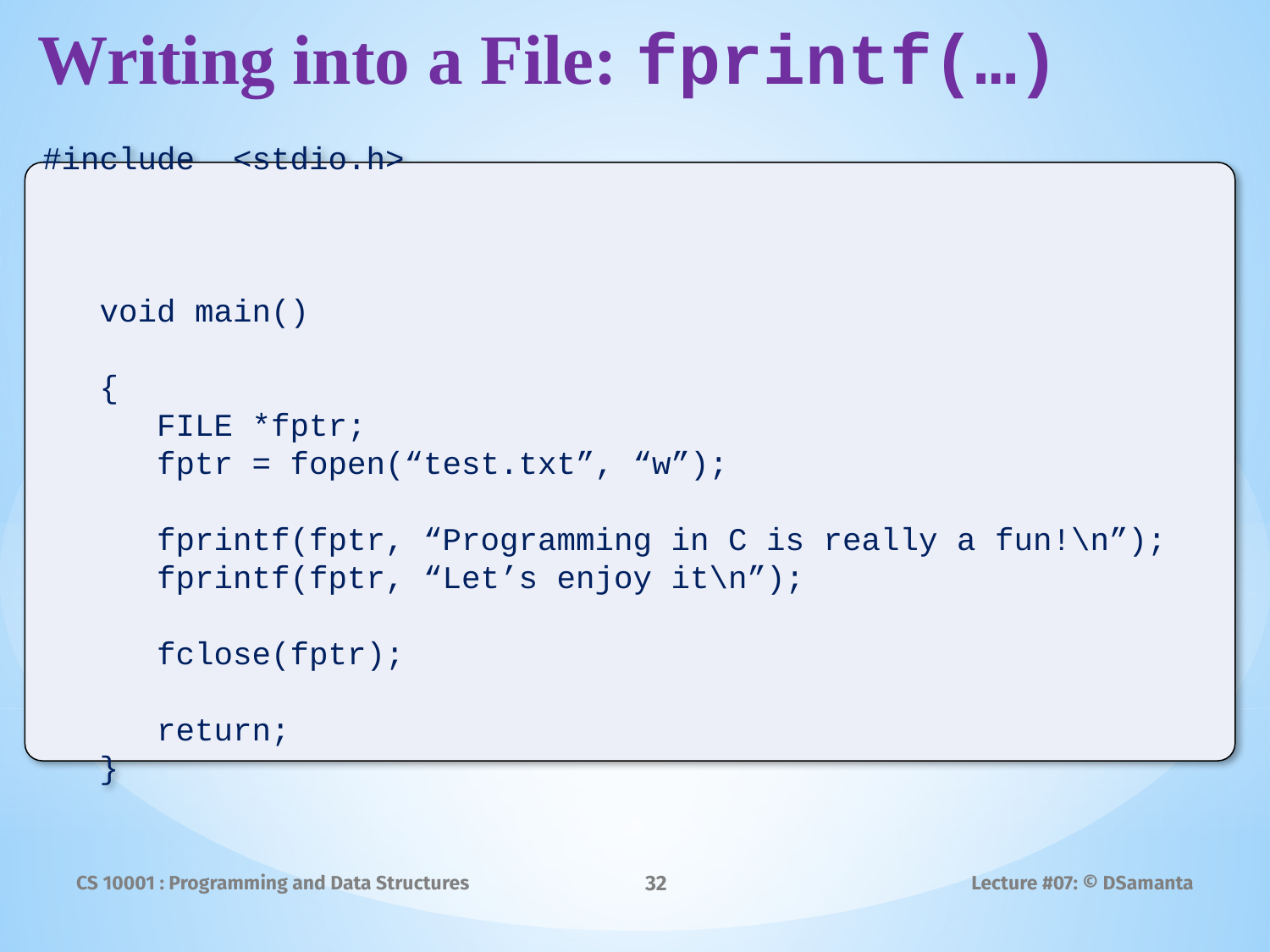

# Writing into a File: fprintf(…)

#include  <stdio.h>

   void main()
   {
      FILE *fptr;
      fptr = fopen(“test.txt”, “w”);

      fprintf(fptr, “Programming in C is really a fun!\n”);
      fprintf(fptr, “Let’s enjoy it\n”);

      fclose(fptr);

      return;
   }
CS 10001 : Programming and Data Structures
32
Lecture #07: © DSamanta